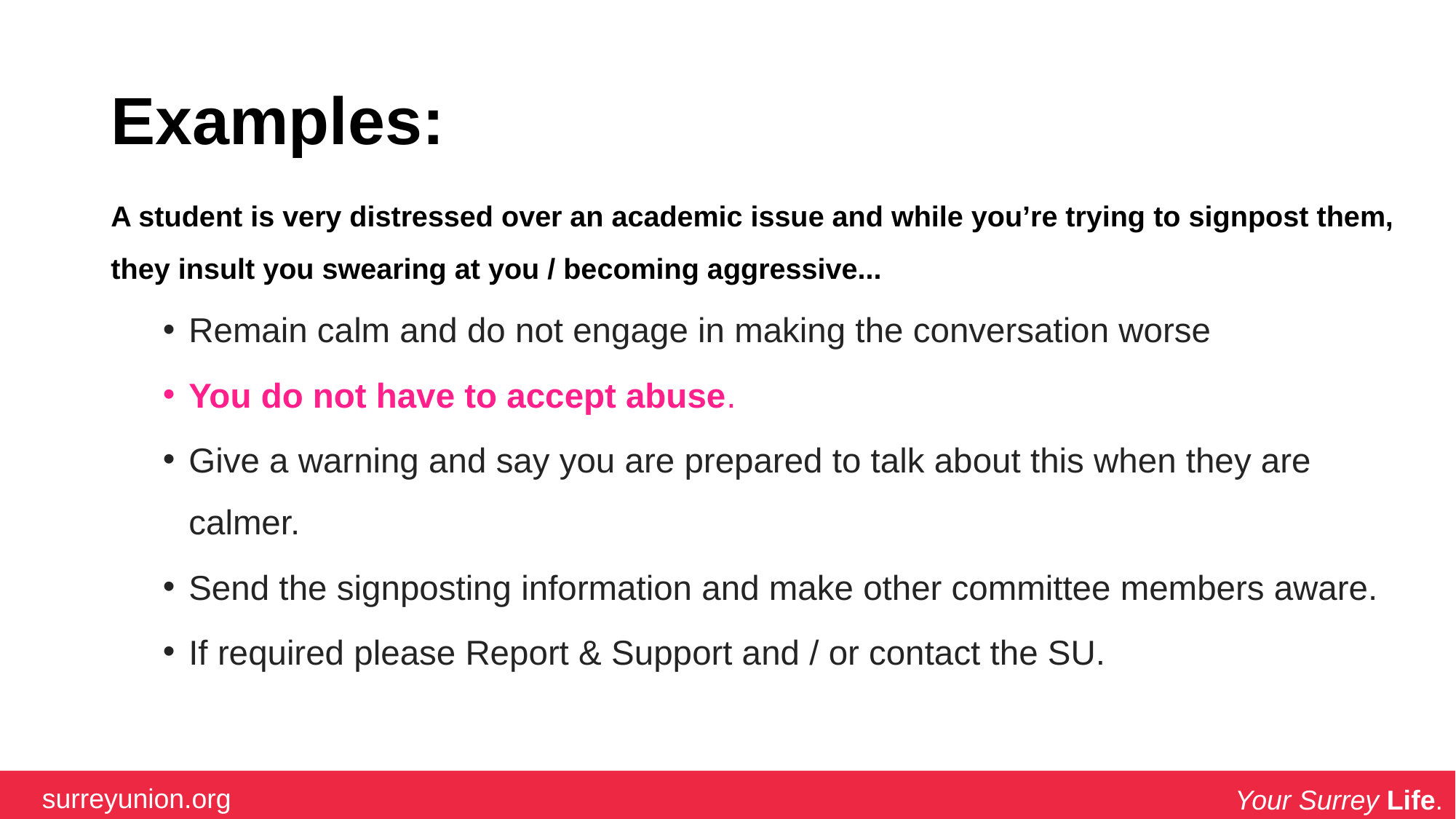

# Examples:
A student is very distressed over an academic issue and while you’re trying to signpost them, they insult you swearing at you / becoming aggressive...
Remain calm and do not engage in making the conversation worse
You do not have to accept abuse.
Give a warning and say you are prepared to talk about this when they are calmer.
Send the signposting information and make other committee members aware.
If required please Report & Support and / or contact the SU.

surreyunion.org
Your Surrey Life.